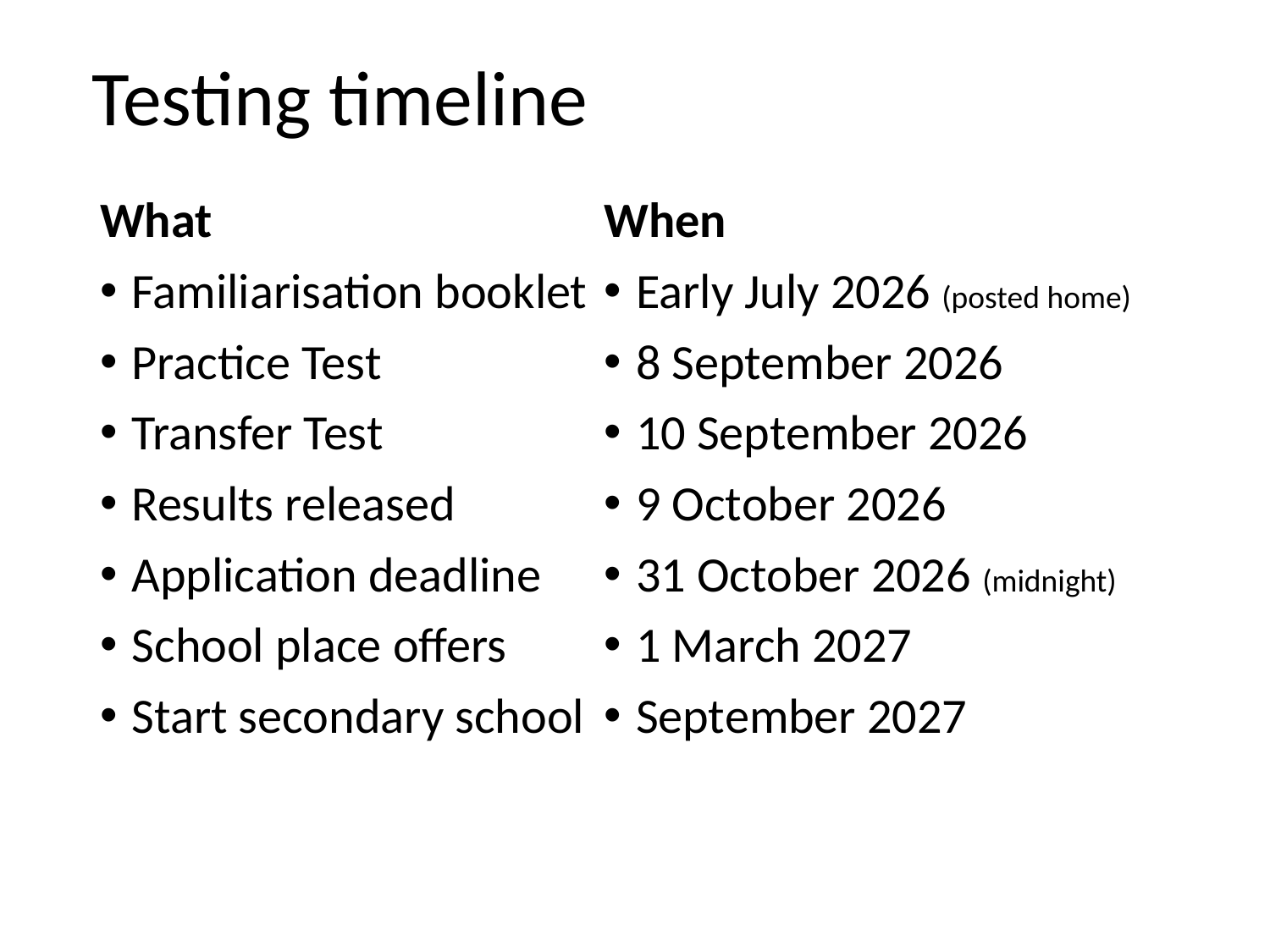

# Testing timeline
What
Familiarisation booklet
Practice Test
Transfer Test
Results released
Application deadline
School place offers
Start secondary school

When
Early July 2026 (posted home)
8 September 2026
10 September 2026
9 October 2026
31 October 2026 (midnight)
1 March 2027
September 2027